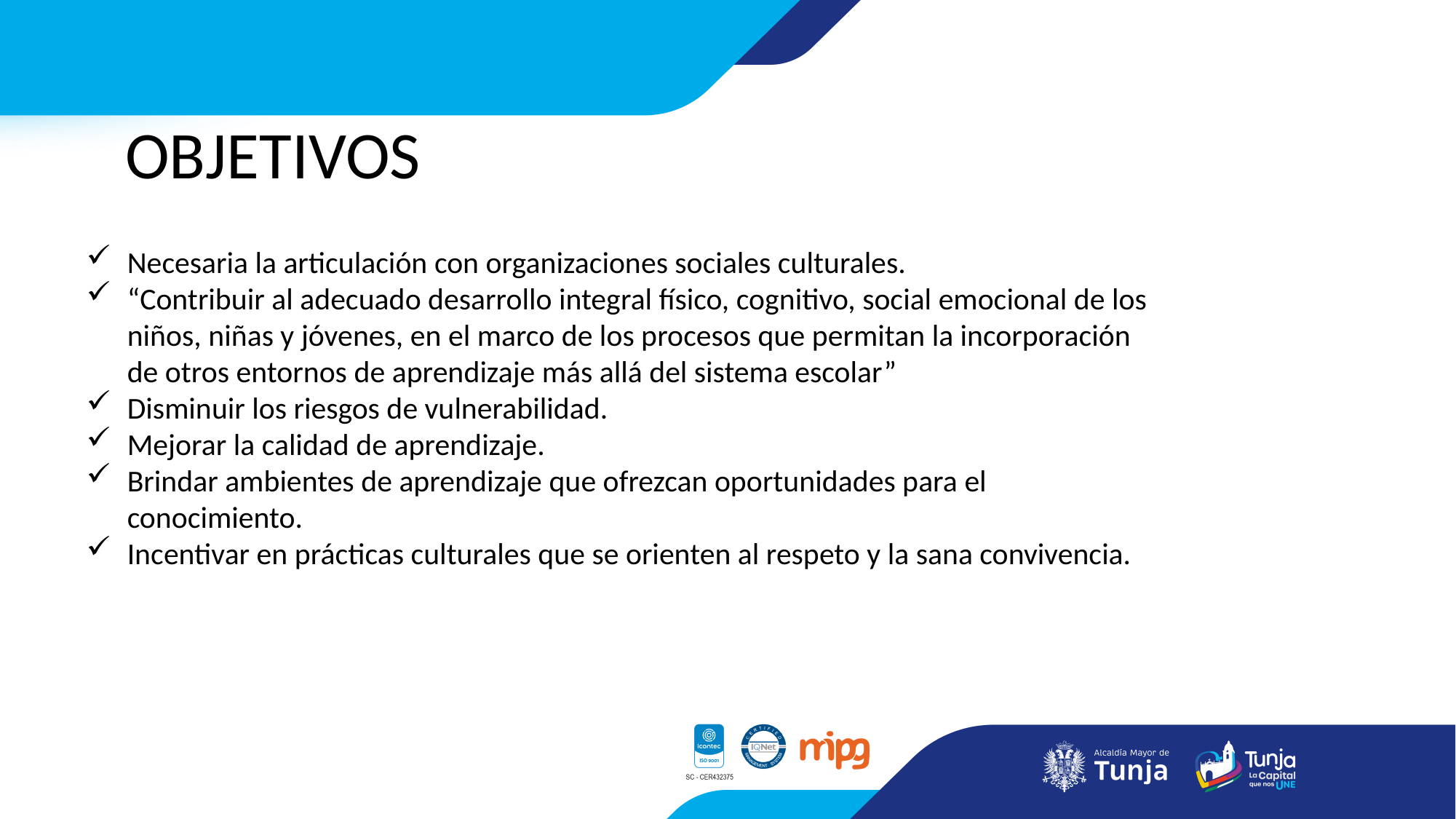

OBJETIVOS
Necesaria la articulación con organizaciones sociales culturales.
“Contribuir al adecuado desarrollo integral físico, cognitivo, social emocional de los niños, niñas y jóvenes, en el marco de los procesos que permitan la incorporación de otros entornos de aprendizaje más allá del sistema escolar”
Disminuir los riesgos de vulnerabilidad.
Mejorar la calidad de aprendizaje.
Brindar ambientes de aprendizaje que ofrezcan oportunidades para el conocimiento.
Incentivar en prácticas culturales que se orienten al respeto y la sana convivencia.